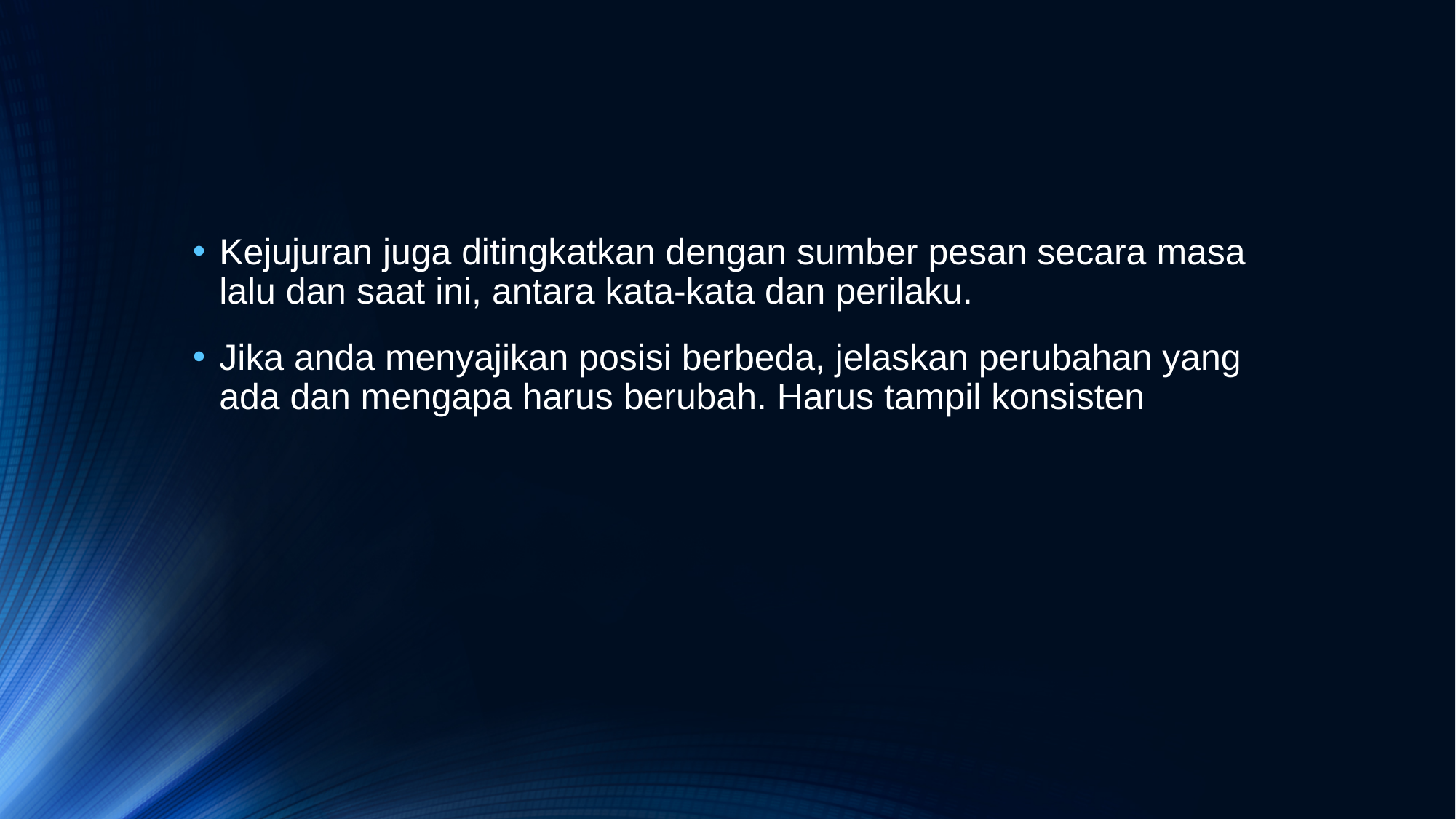

#
Kejujuran juga ditingkatkan dengan sumber pesan secara masa lalu dan saat ini, antara kata-kata dan perilaku.
Jika anda menyajikan posisi berbeda, jelaskan perubahan yang ada dan mengapa harus berubah. Harus tampil konsisten